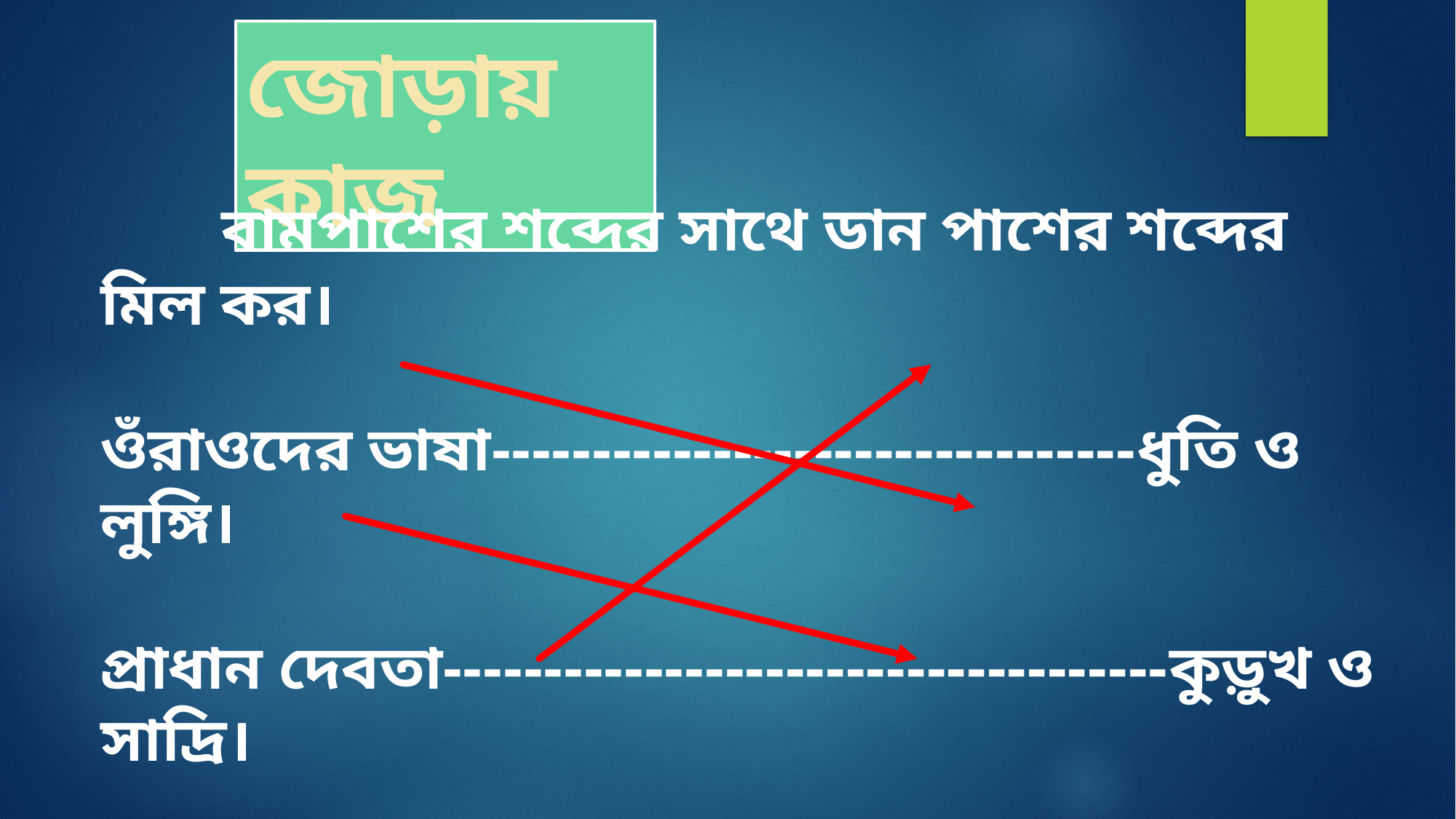

জোড়ায় কাজ
       বামপাশের শব্দের সাথে ডান পাশের শব্দের মিল কর।

ওঁরাওদের ভাষা--------------------------------ধুতি ও লুঙ্গি।

প্রাধান দেবতা------------------------------------কুড়ুখ ও সাদ্রি।

ওঁরাও পুরুষদের পোশাক  -------------------------ধরমী।